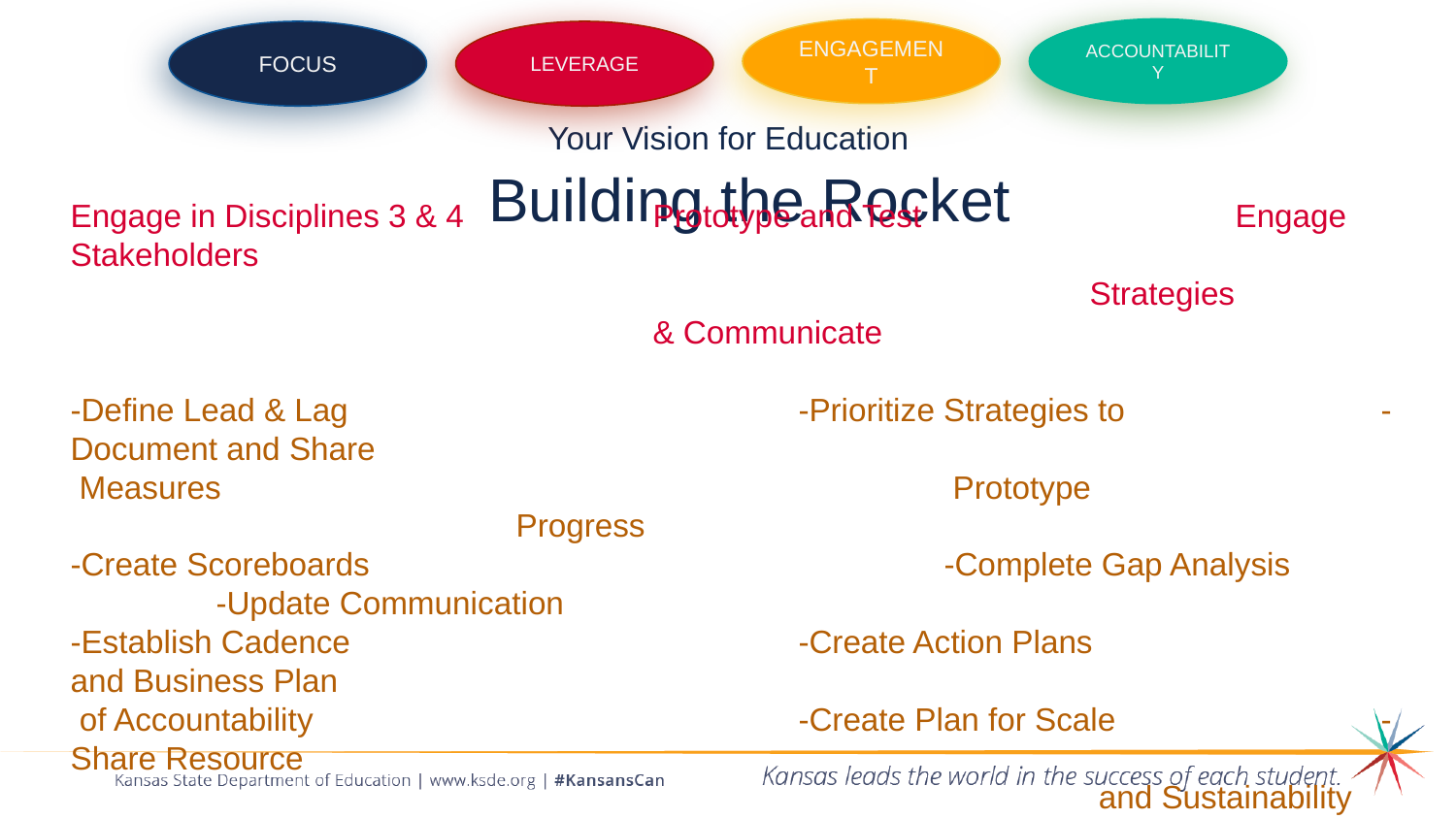

ENGAGEMENT
ACCOUNTABILITY
FOCUS
LEVERAGE
# Building the Rocket
Your Vision for Education

Engage in Disciplines 3 & 4		Prototype and Test 			Engage Stakeholders
							Strategies					& Communicate

-Define Lead & Lag				-Prioritize Strategies to 		-Document and Share
 Measures					 Prototype					 Progress
-Create Scoreboards				-Complete Gap Analysis		-Update Communication
-Establish Cadence				-Create Action Plans   		 and Business Plan
 of Accountability				-Create Plan for Scale		-Share Resource
							 and Sustainability			 Implications with System